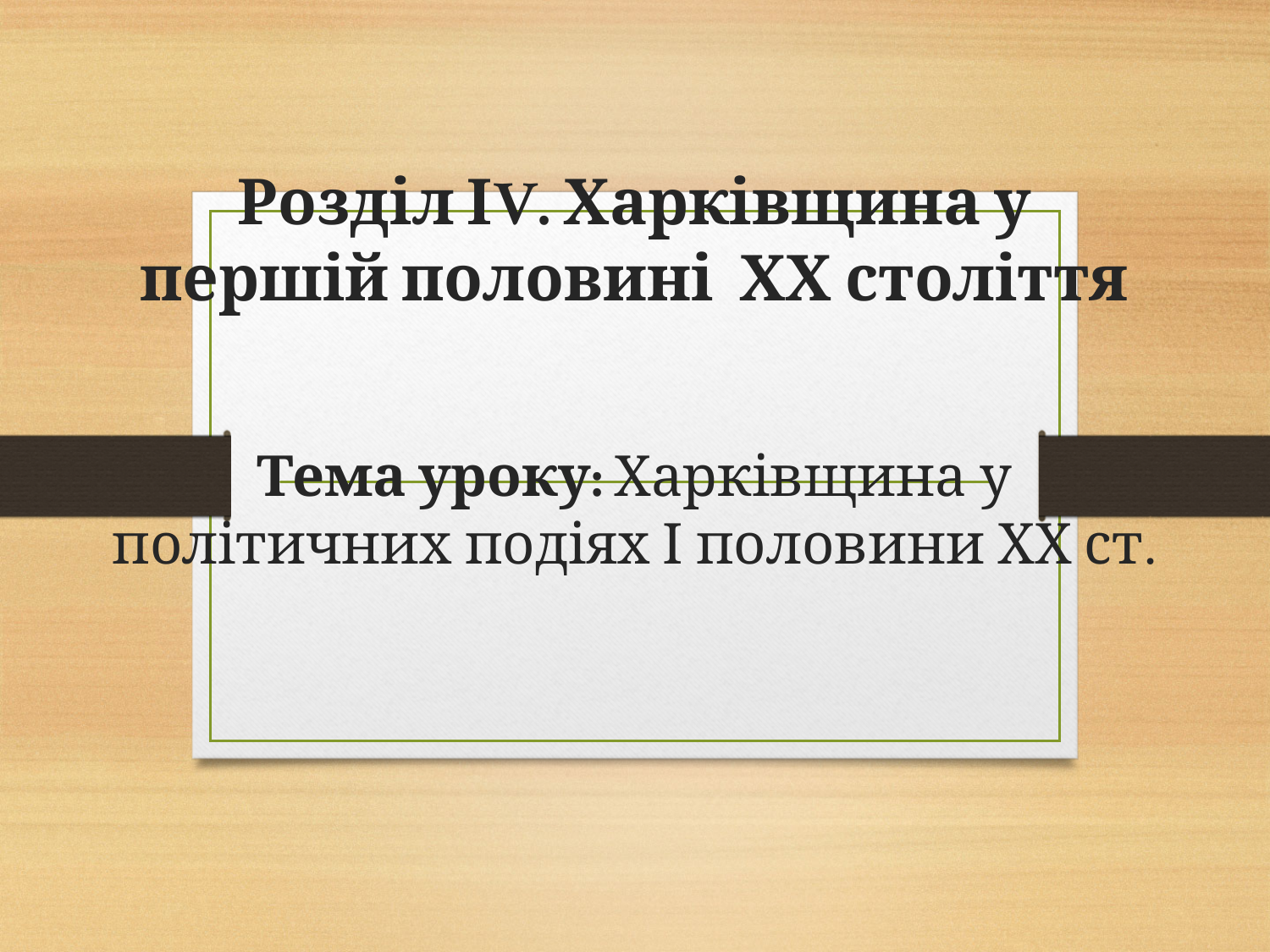

# Розділ ІV. Харківщина у першій половині  ХХ століття Тема уроку: Харківщина у політичних подіях І половини ХХ ст.